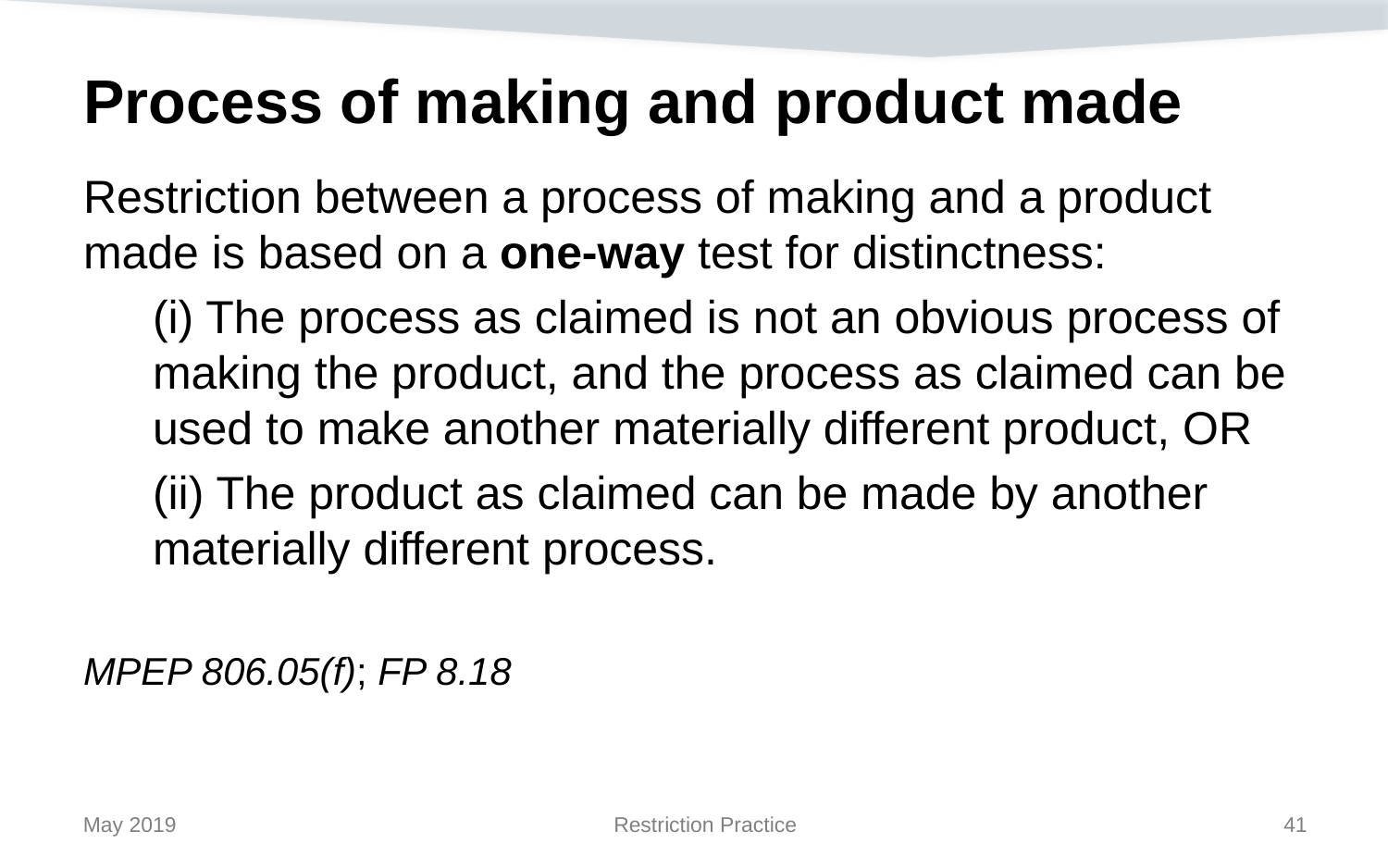

# Process of making and product made
Restriction between a process of making and a product made is based on a one-way test for distinctness:
(i) The process as claimed is not an obvious process of making the product, and the process as claimed can be used to make another materially different product, OR
(ii) The product as claimed can be made by another materially different process.

MPEP 806.05(f); FP 8.18
May 2019
Restriction Practice
41